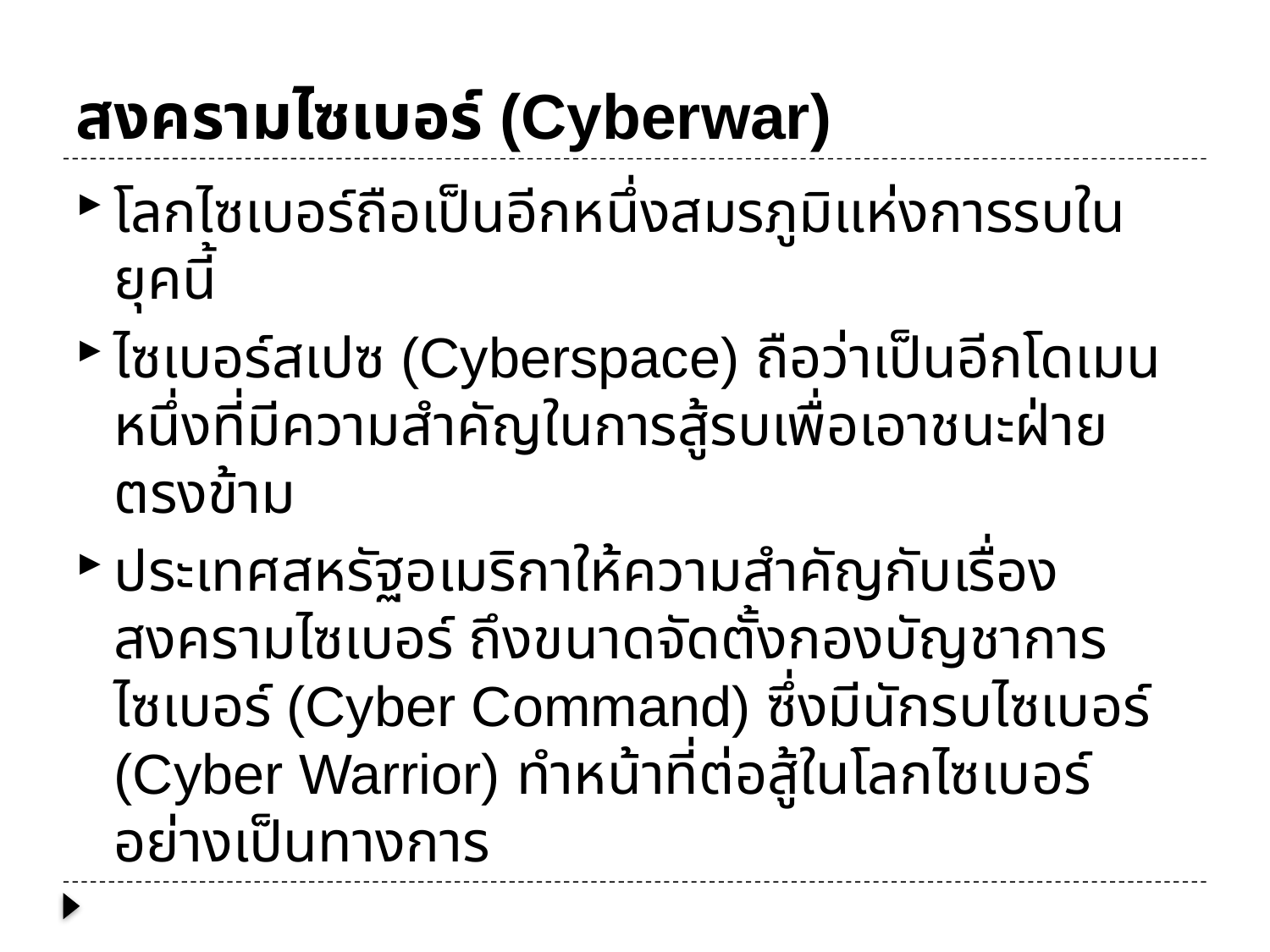

# สงครามไซเบอร์ (Cyberwar)
โลกไซเบอร์ถือเป็นอีกหนึ่งสมรภูมิแห่งการรบในยุคนี้
ไซเบอร์สเปซ (Cyberspace) ถือว่าเป็นอีกโดเมนหนึ่งที่มีความสำคัญในการสู้รบเพื่อเอาชนะฝ่ายตรงข้าม
ประเทศสหรัฐอเมริกาให้ความสำคัญกับเรื่องสงครามไซเบอร์ ถึงขนาดจัดตั้งกองบัญชาการไซเบอร์ (Cyber Command) ซึ่งมีนักรบไซเบอร์ (Cyber Warrior) ทำหน้าที่ต่อสู้ในโลกไซเบอร์อย่างเป็นทางการ